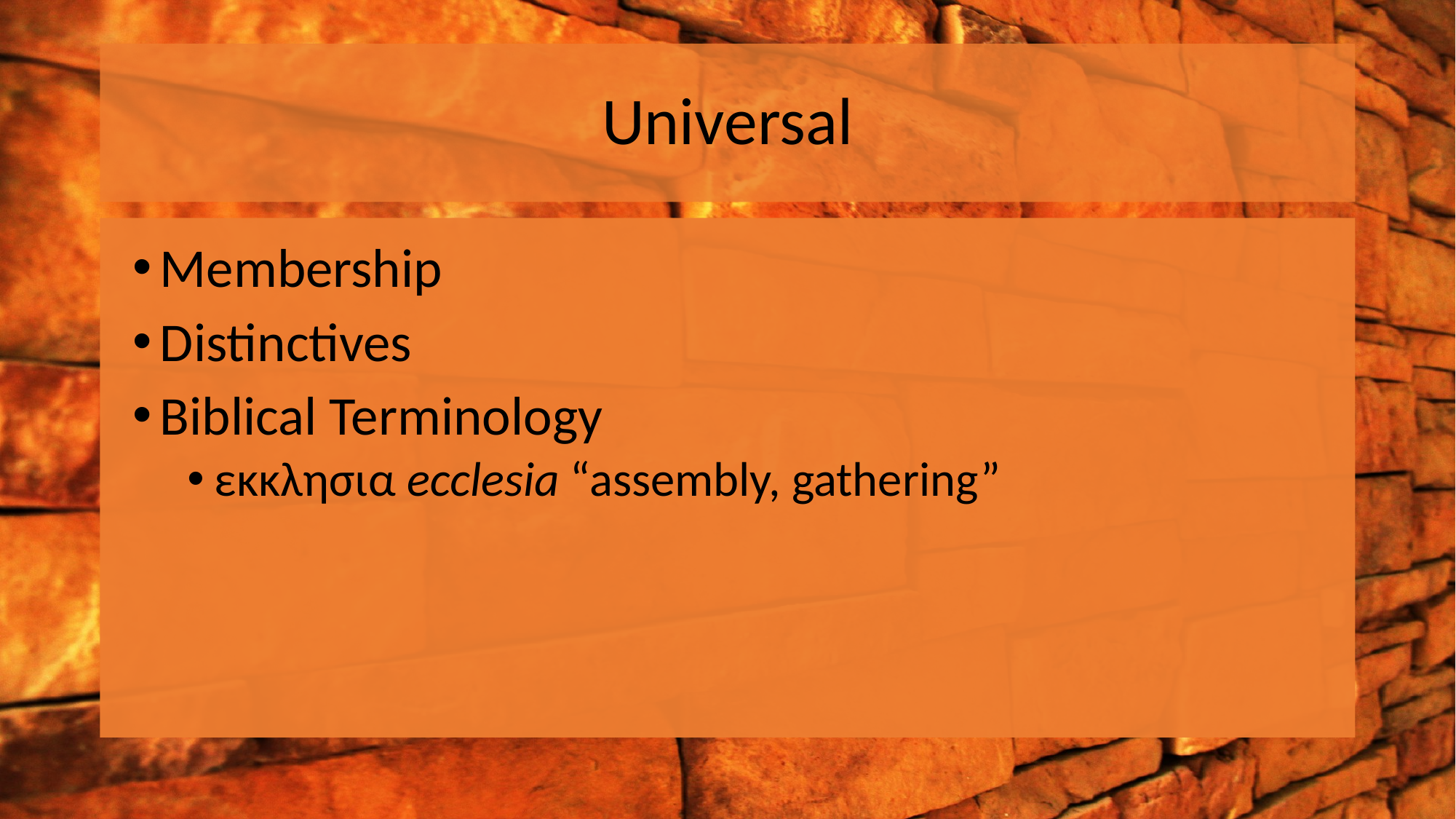

# Universal
Membership
Distinctives
Biblical Terminology
εκκλησια ecclesia “assembly, gathering”